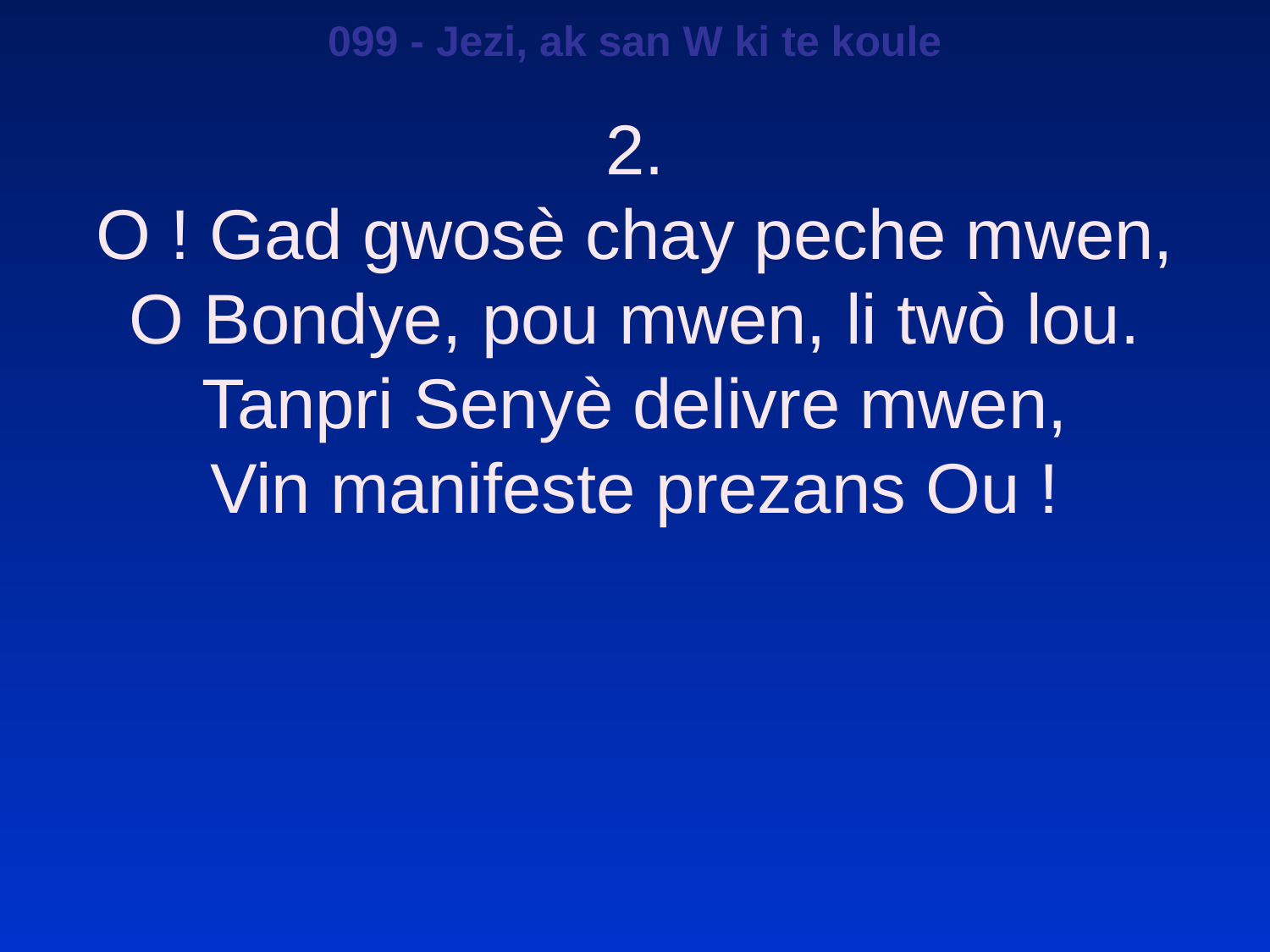

099 - Jezi, ak san W ki te koule
2.
O ! Gad gwosè chay peche mwen,
O Bondye, pou mwen, li twò lou.
Tanpri Senyè delivre mwen,
Vin manifeste prezans Ou !